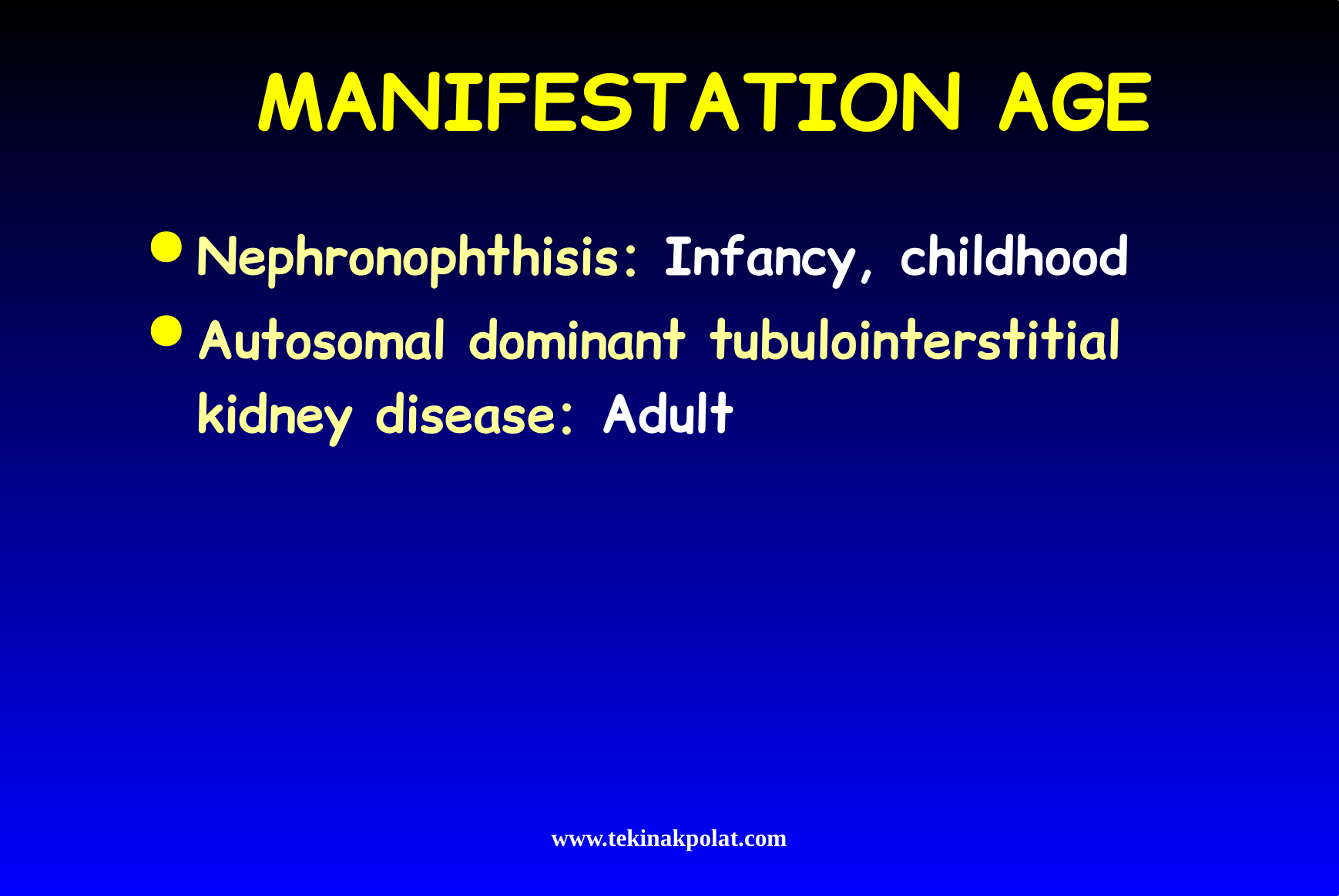

# MANIFESTATION AGE
Nephronophthisis: Infancy, childhood
Autosomal dominant tubulointerstitial kidney disease: Adult

www.tekinakpolat.com